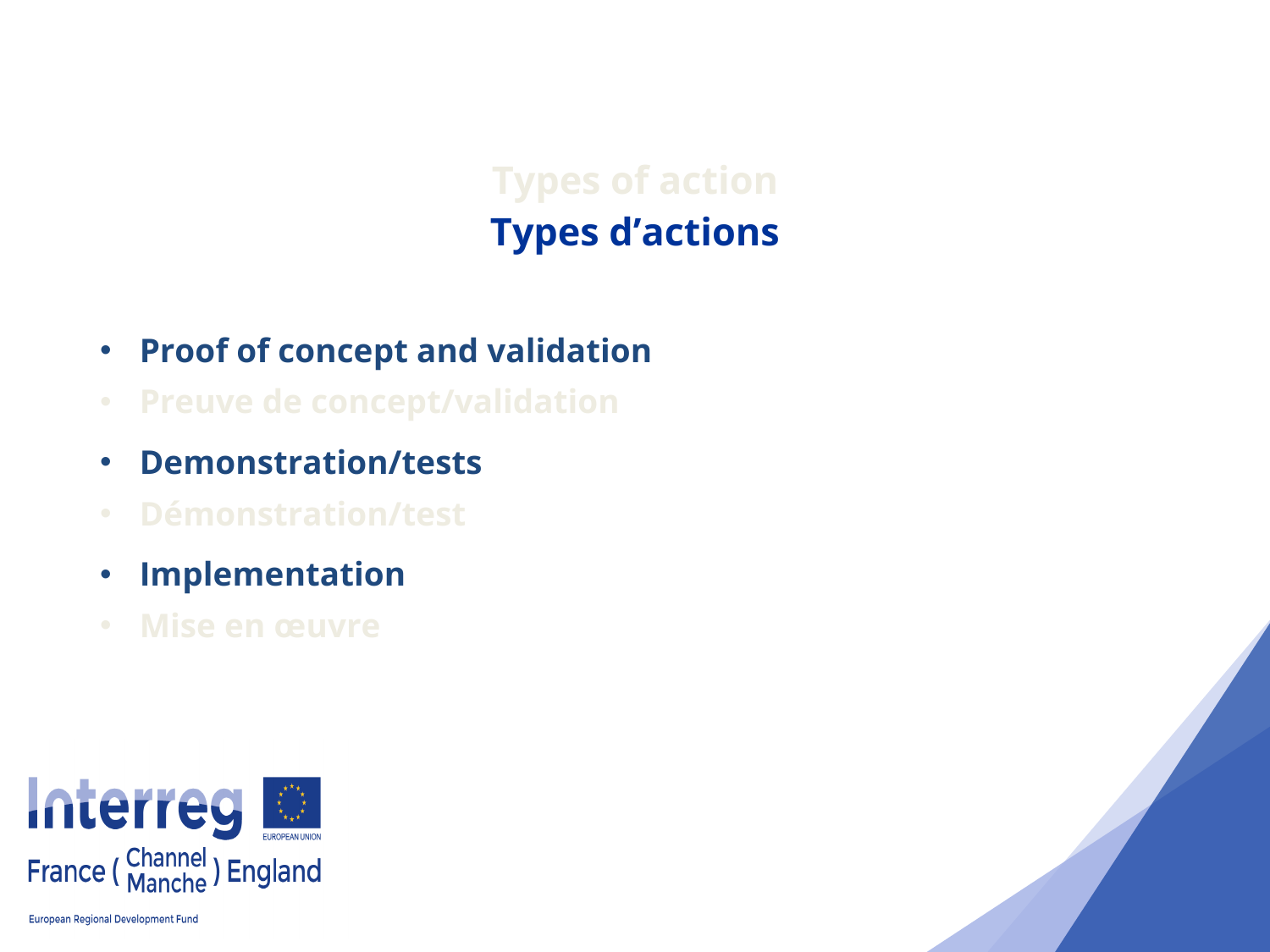

# Types of action Types d’actions
Proof of concept and validation
Preuve de concept/validation

Demonstration/tests
Démonstration/test

Implementation
Mise en œuvre